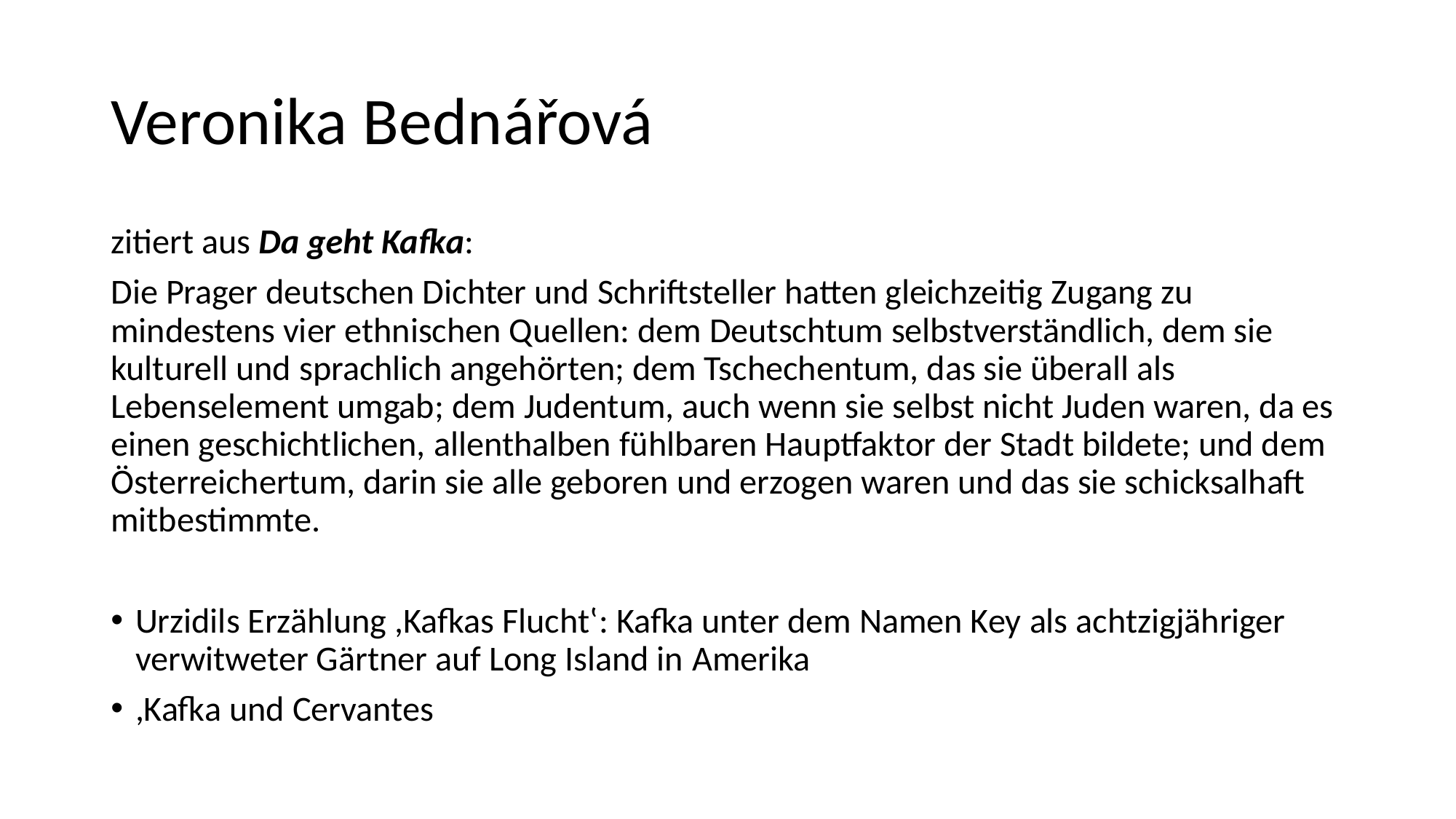

# Veronika Bednářová
zitiert aus Da geht Kafka:
Die Prager deutschen Dichter und Schriftsteller hatten gleichzeitig Zugang zu mindestens vier ethnischen Quellen: dem Deutschtum selbstverständlich, dem sie kulturell und sprachlich angehörten; dem Tschechentum, das sie überall als Lebenselement umgab; dem Judentum, auch wenn sie selbst nicht Juden waren, da es einen geschichtlichen, allenthalben fühlbaren Hauptfaktor der Stadt bildete; und dem Österreichertum, darin sie alle geboren und erzogen waren und das sie schicksalhaft mitbestimmte.

Urzidils Erzählung ,Kafkas Flucht‛: Kafka unter dem Namen Key als achtzigjähriger verwitweter Gärtner auf Long Island in Amerika
,Kafka und Cervantes